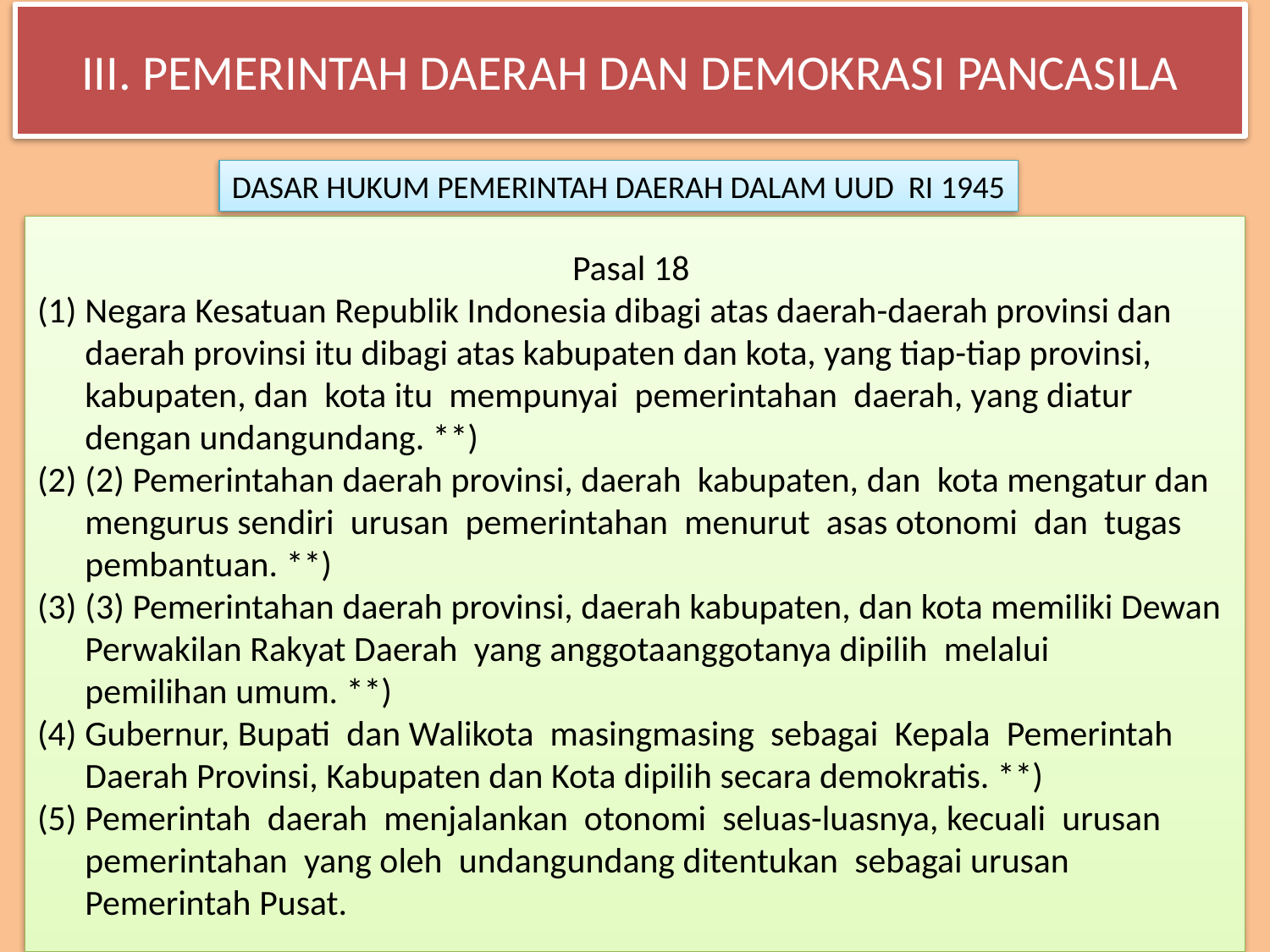

# III. PEMERINTAH DAERAH DAN DEMOKRASI PANCASILA
DASAR HUKUM PEMERINTAH DAERAH DALAM UUD  RI 1945
Pasal 18
Negara Kesatuan Republik Indonesia dibagi atas daerah­-daerah provinsi dan  daerah provinsi itu dibagi atas kabupaten dan kota, yang tiap­-tiap provinsi, kabupaten, dan  kota itu  mempunyai  pemerintahan  daerah, yang diatur  dengan undang­undang. **)
(2) Pemerintahan daerah provinsi, daerah  kabupaten, dan  kota mengatur dan  mengurus sendiri  urusan  pemerintahan  menurut  asas otonomi  dan  tugas pembantuan. **)
(3) Pemerintahan daerah provinsi, daerah kabupaten, dan kota memiliki Dewan  Perwakilan Rakyat Daerah  yang anggota­anggotanya dipilih  melalui  pemilihan umum. **)
Gubernur, Bupati  dan Walikota  masing­masing  sebagai  Kepala  Pemerintah  Daerah Provinsi, Kabupaten dan Kota dipilih secara demokratis. **)
Pemerintah  daerah  menjalankan  otonomi  seluas­-luasnya, kecuali  urusan  pemerintahan  yang oleh  undang­undang ditentukan  sebagai urusan  Pemerintah Pusat.